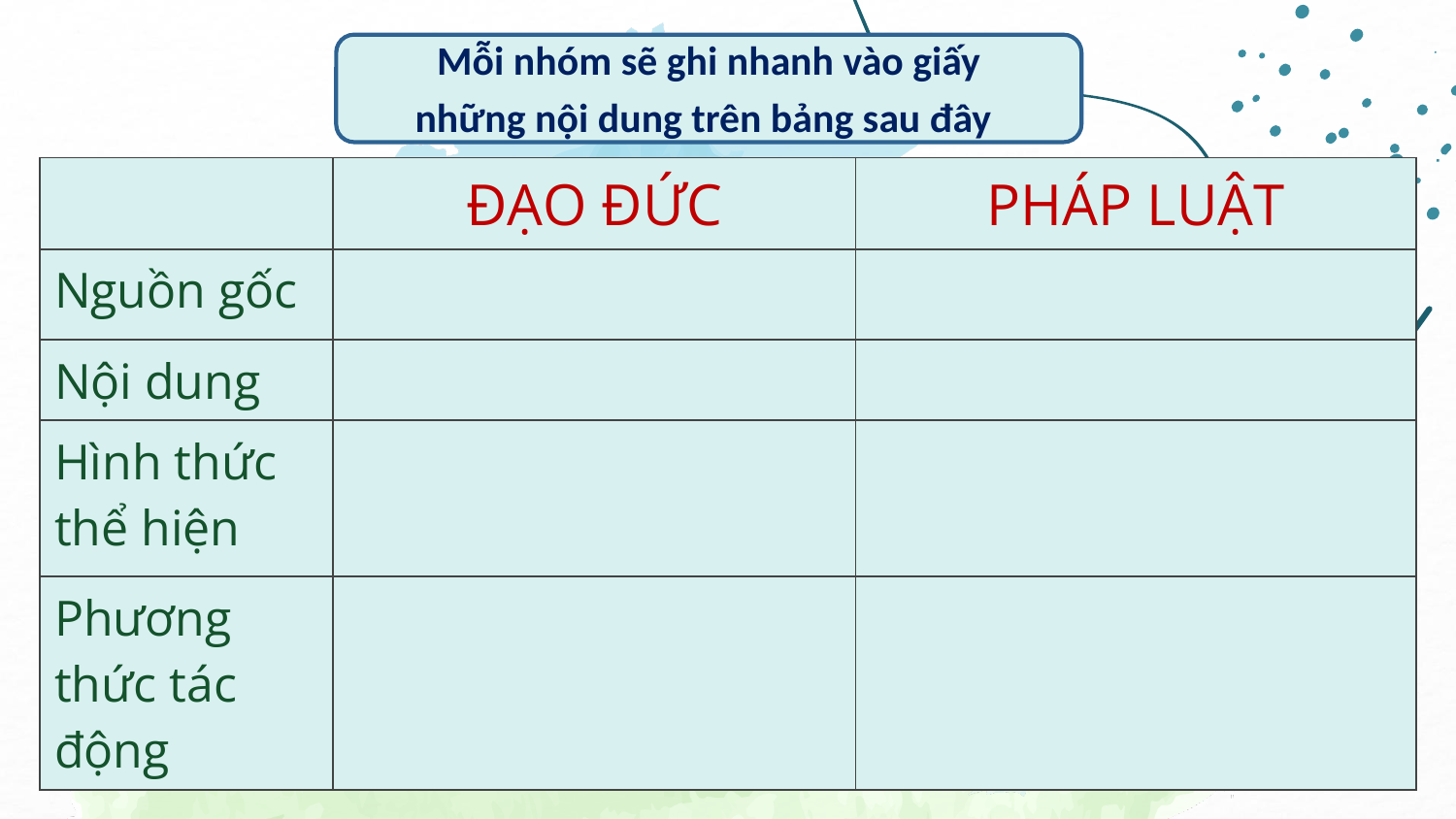

Mỗi nhóm sẽ ghi nhanh vào giấy
những nội dung trên bảng sau đây
|  | ĐẠO ĐỨC | PHÁP LUẬT |
| --- | --- | --- |
| Nguồn gốc |  |  |
| Nội dung |  |  |
| Hình thức thể hiện |  |  |
| Phương thức tác động |  |  |